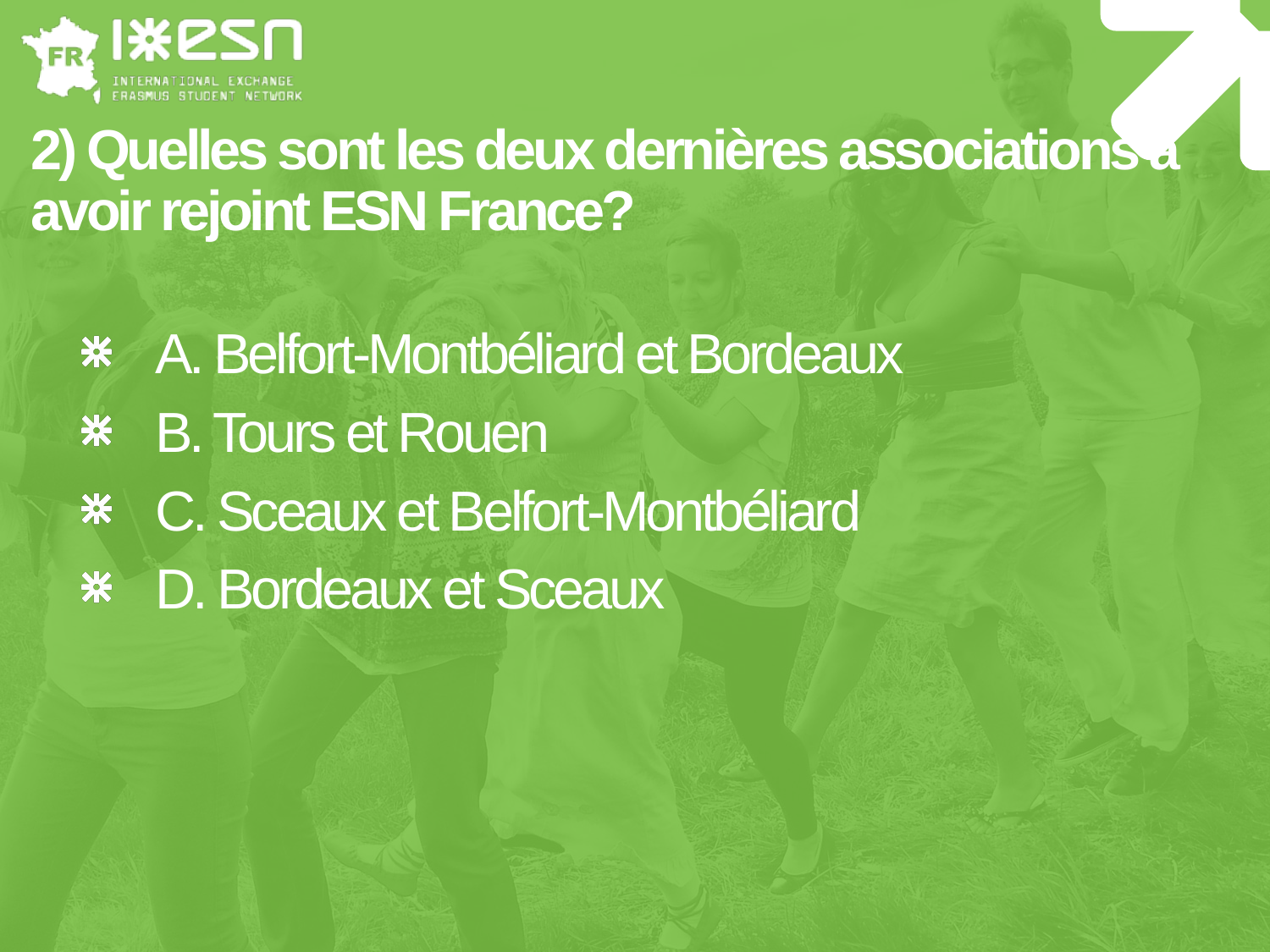

# 2) Quelles sont les deux dernières associations à avoir rejoint ESN France?
A. Belfort-Montbéliard et Bordeaux
B. Tours et Rouen
C. Sceaux et Belfort-Montbéliard
D. Bordeaux et Sceaux